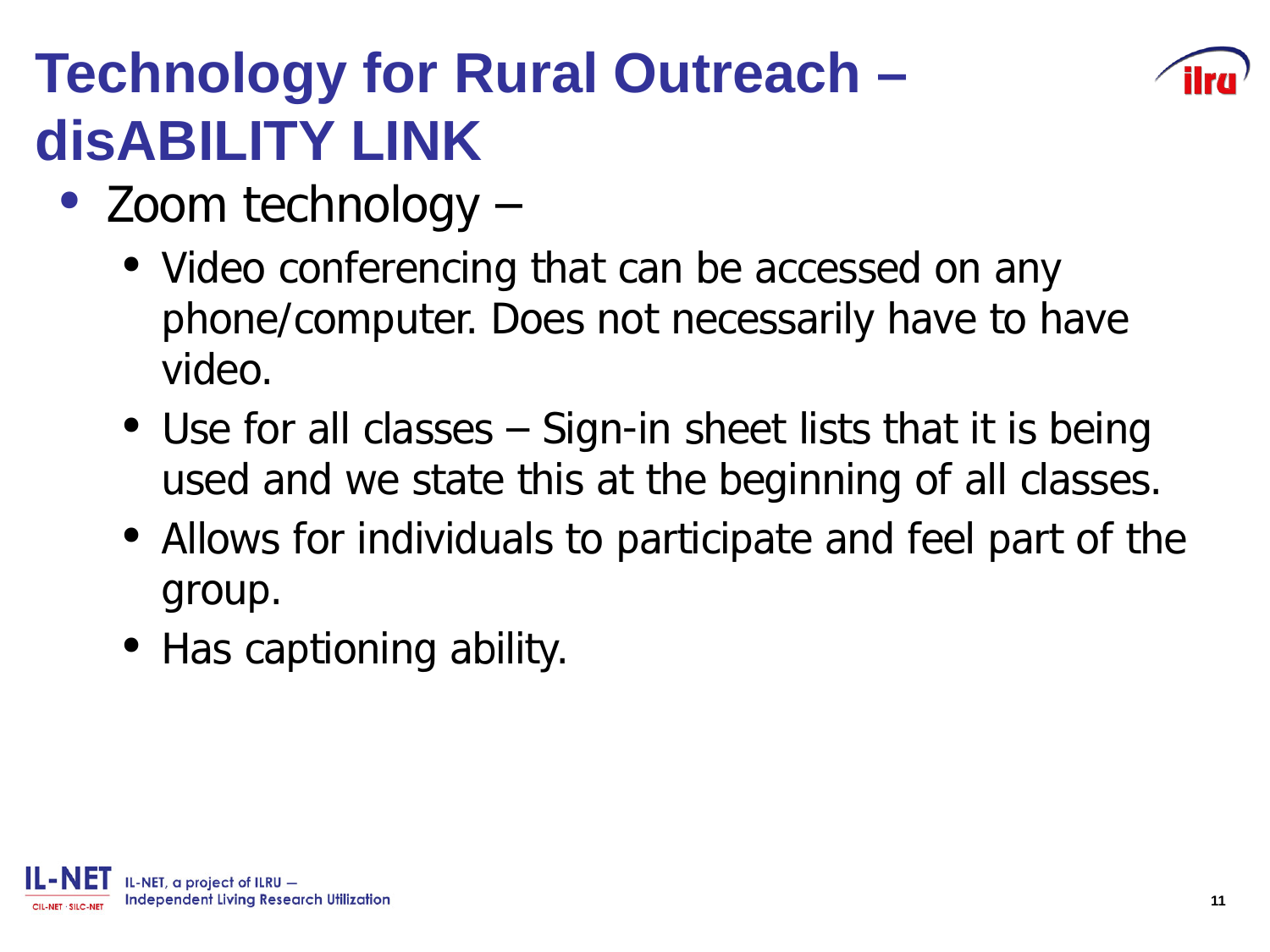

# Technology for Rural Outreach – disABILITY LINK
Zoom technology –
Video conferencing that can be accessed on any phone/computer. Does not necessarily have to have video.
Use for all classes – Sign-in sheet lists that it is being used and we state this at the beginning of all classes.
Allows for individuals to participate and feel part of the group.
Has captioning ability.